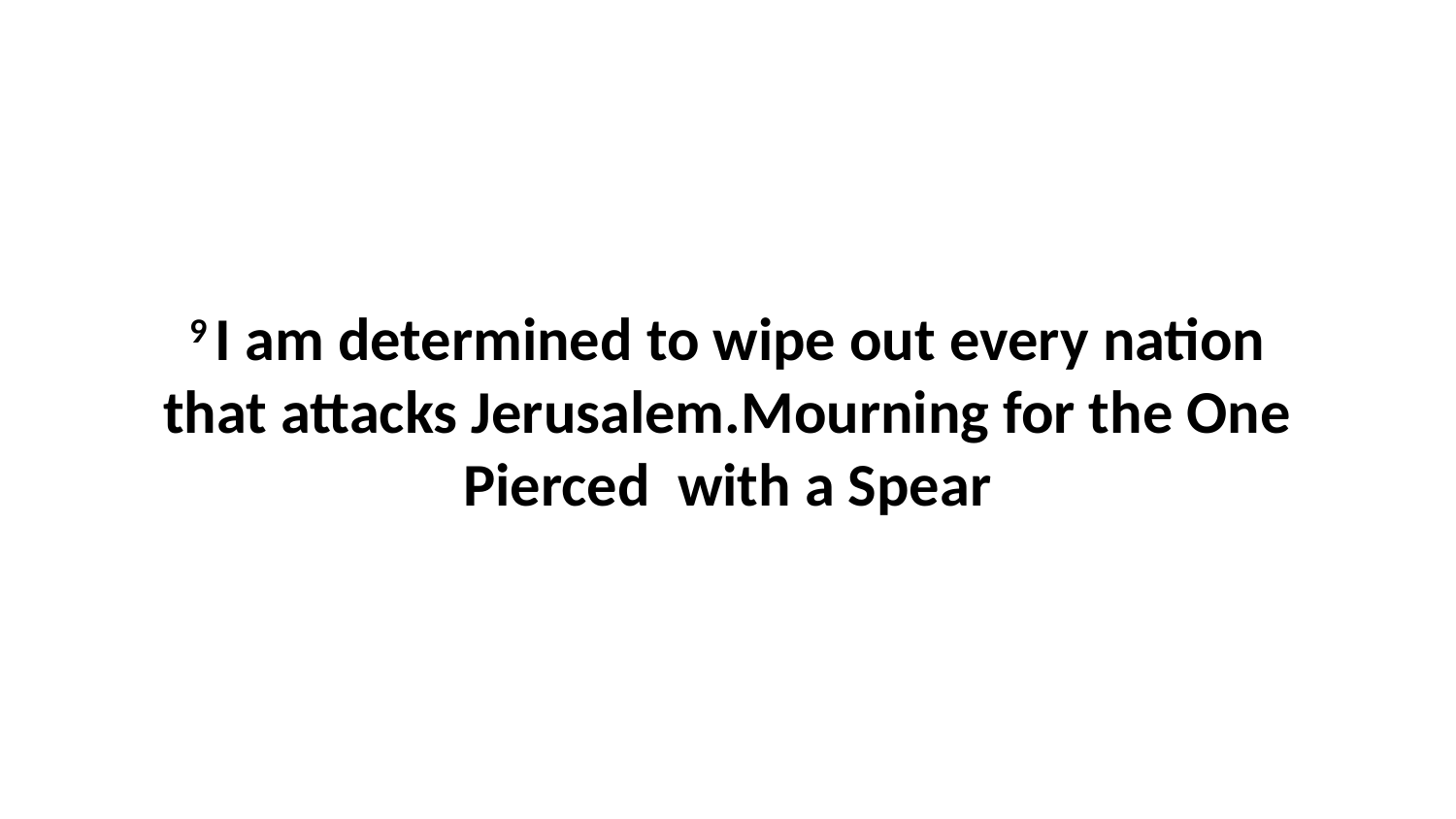

9 I am determined to wipe out every nation that attacks Jerusalem.Mourning for the One Pierced  with a Spear